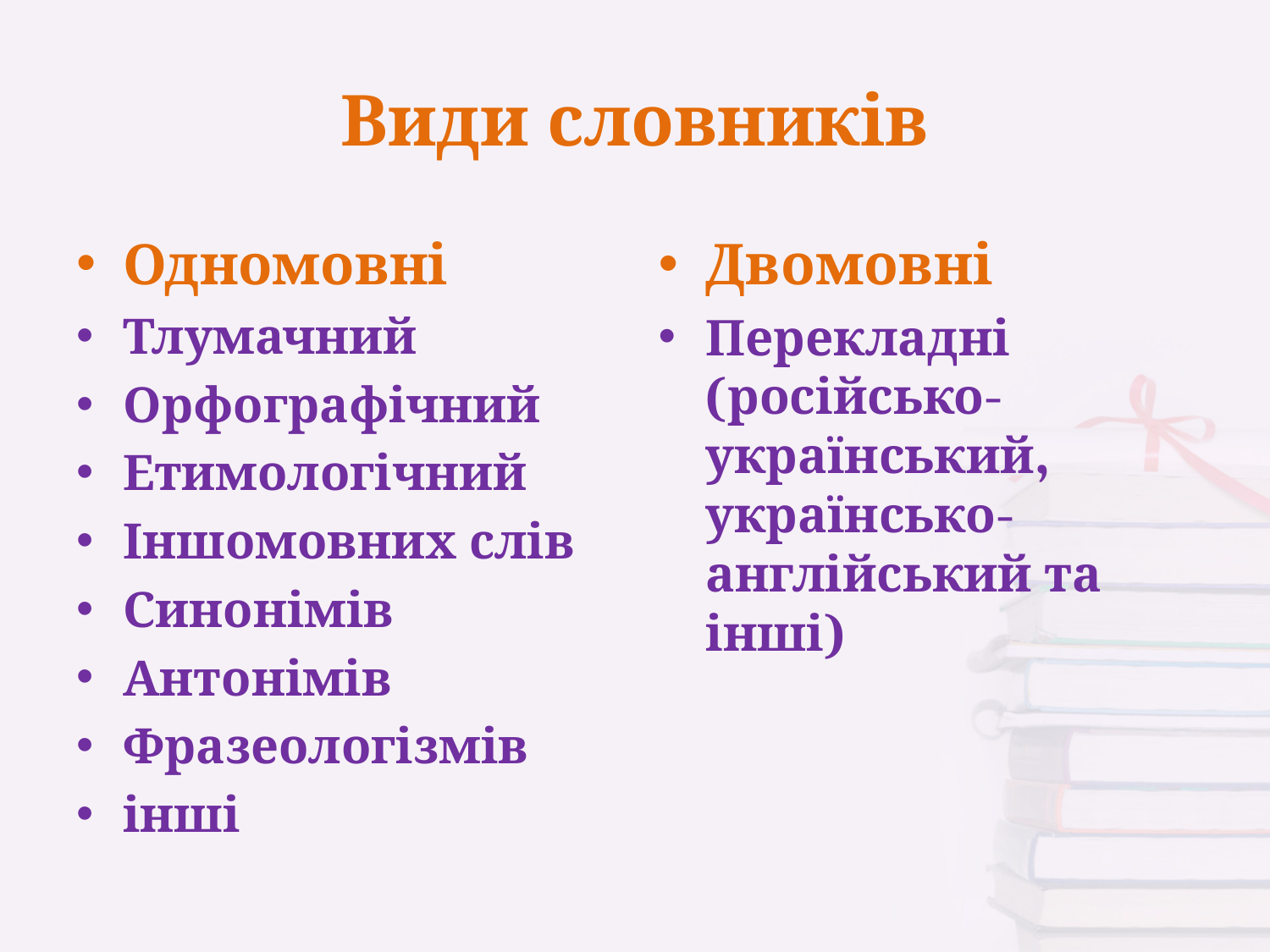

# Види словників
Одномовні
Тлумачний
Орфографічний
Етимологічний
Іншомовних слів
Синонімів
Антонімів
Фразеологізмів
інші
Двомовні
Перекладні (російсько-український, українсько-англійський та  інші)